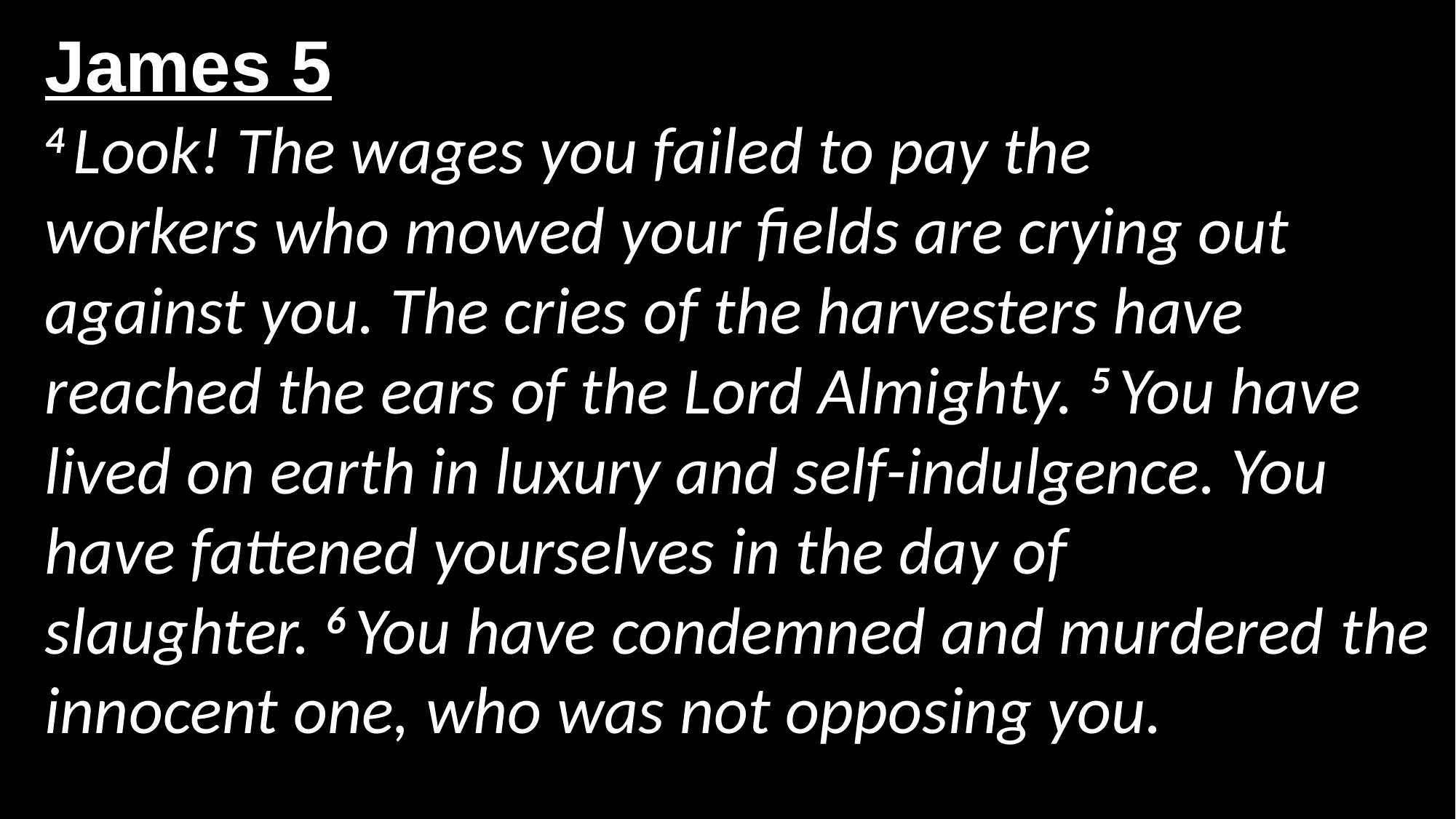

James 5
4 Look! The wages you failed to pay the workers who mowed your fields are crying out against you. The cries of the harvesters have reached the ears of the Lord Almighty. 5 You have lived on earth in luxury and self-indulgence. You have fattened yourselves in the day of slaughter. 6 You have condemned and murdered the innocent one, who was not opposing you.